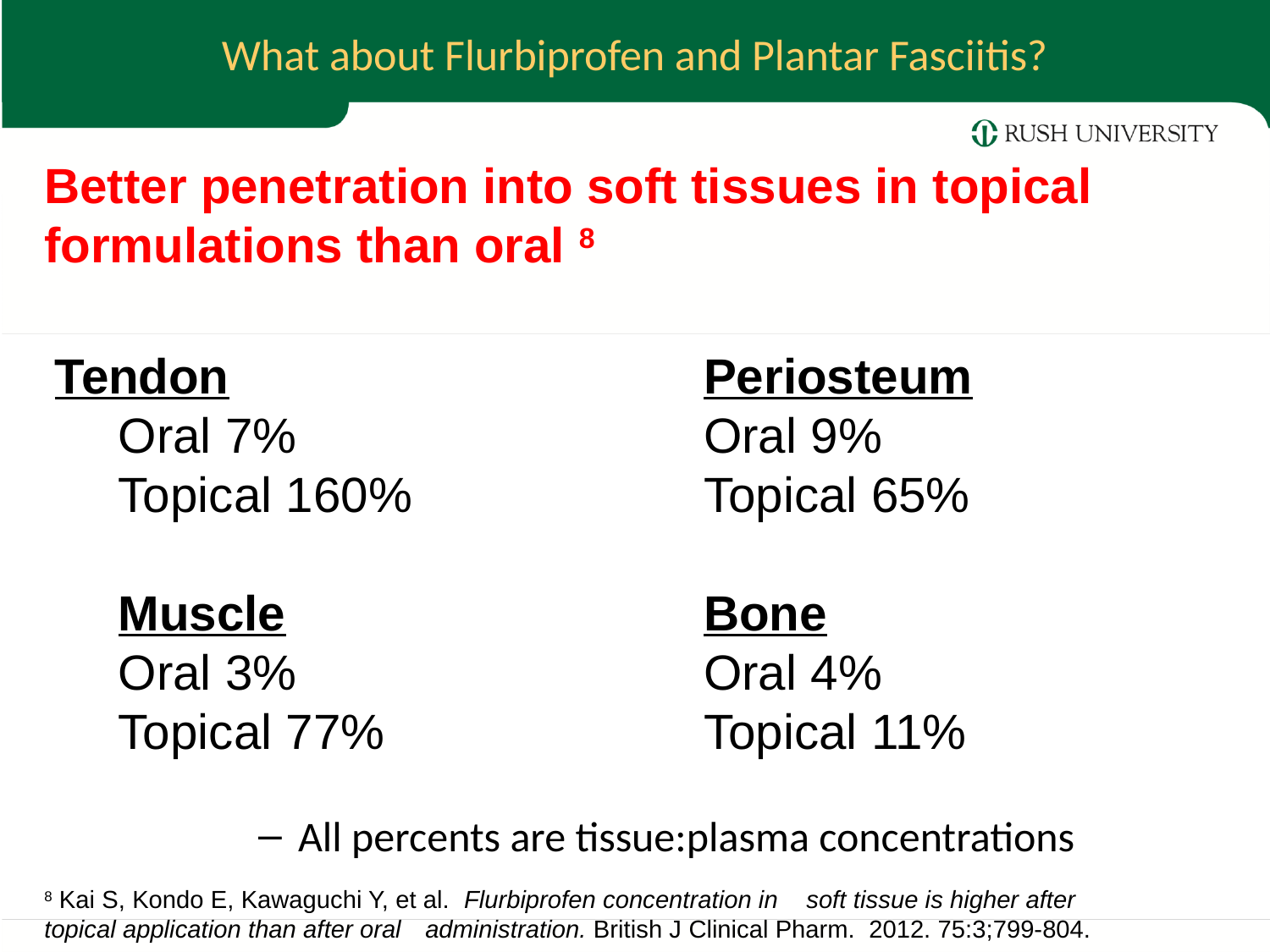

# What about Flurbiprofen and Plantar Fasciitis?
Better penetration into soft tissues in topical formulations than oral 8

All percents are tissue:plasma concentrations

Tendon
Oral 7%
Topical 160%

Muscle
Oral 3%
Topical 77%

Periosteum
Oral 9%
Topical 65%

Bone
Oral 4%
Topical 11%

8 Kai S, Kondo E, Kawaguchi Y, et al.  Flurbiprofen concentration in 	soft tissue is higher after topical application than after oral 	administration. British J Clinical Pharm.  2012. 75:3;799-804.